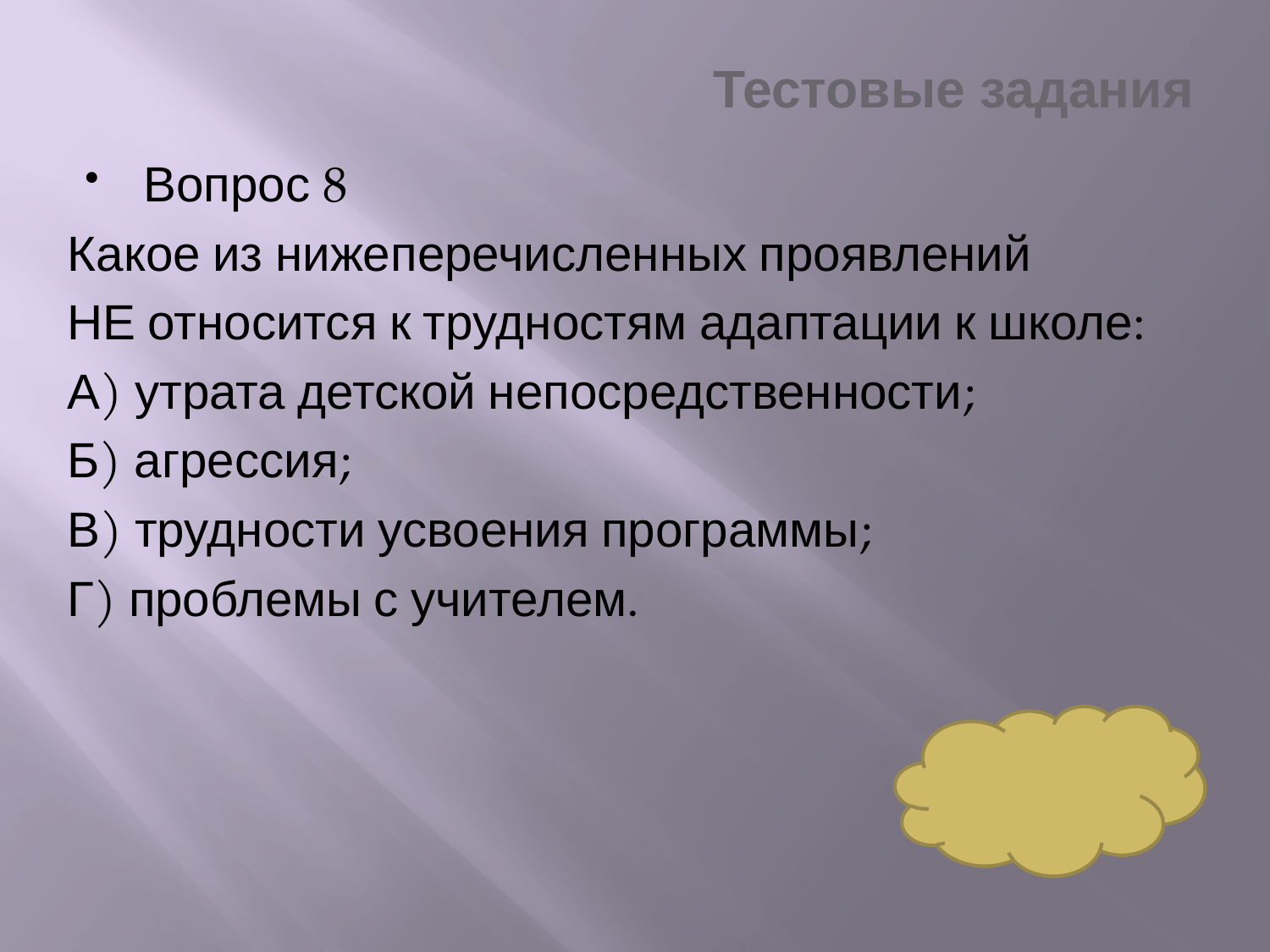

# Тестовые задания
Вопрос 8
Какое из нижеперечисленных проявлений
НЕ относится к трудностям адаптации к школе:
А) утрата детской непосредственности;
Б) агрессия;
В) трудности усвоения программы;
Г) проблемы с учителем.